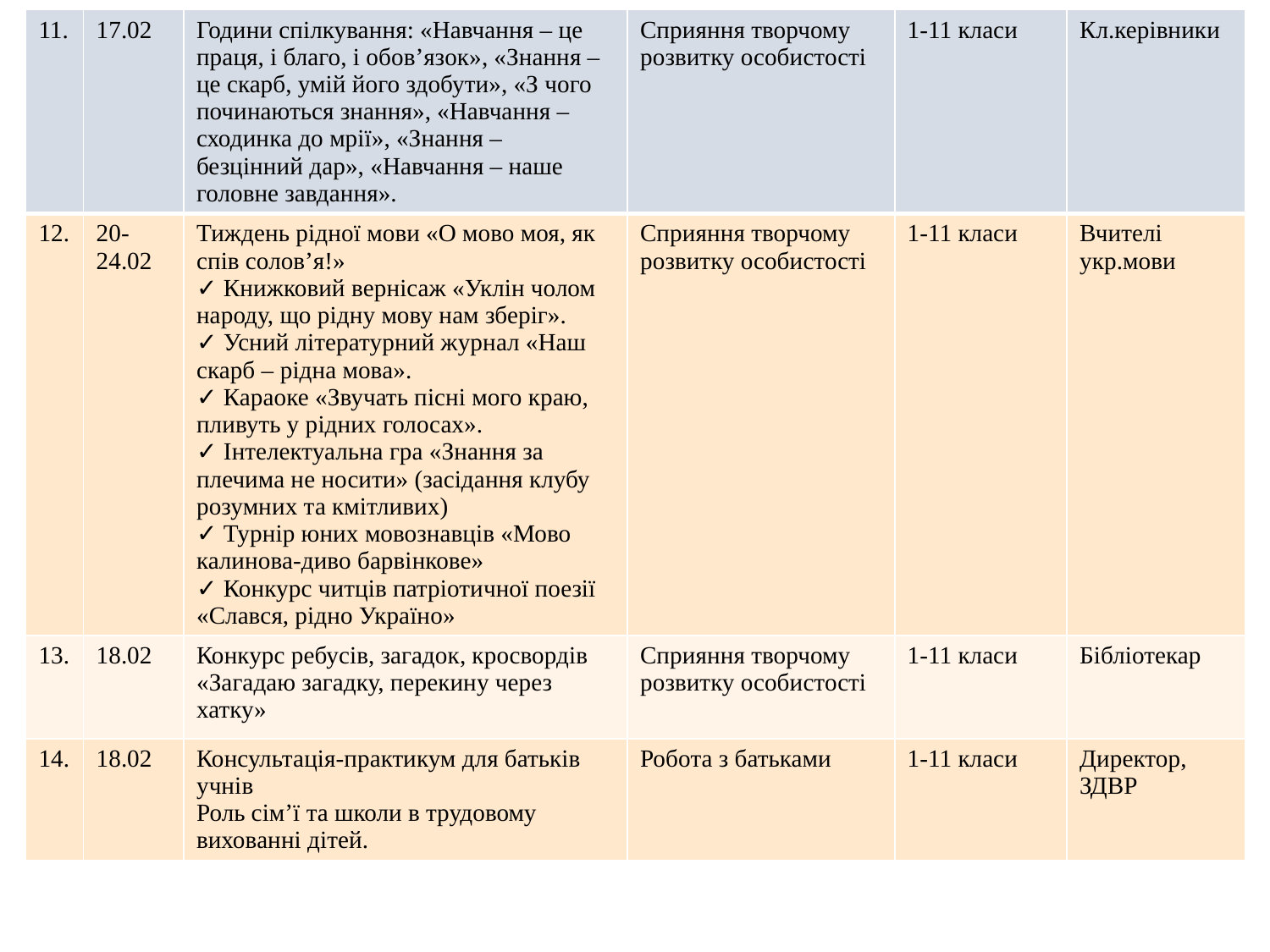

| 11. | 17.02 | Години спілкування: «Навчання – це праця, і благо, і обов’язок», «Знання – це скарб, умій його здобути», «З чого починаються знання», «Навчання – сходинка до мрії», «Знання – безцінний дар», «Навчання – наше головне завдання». | Сприяння творчому розвитку особистості | 1-11 класи | Кл.керівники |
| --- | --- | --- | --- | --- | --- |
| 12. | 20-24.02 | Тиждень рідної мови «О мово моя, як спів солов’я!» ✓ Книжковий вернісаж «Уклін чолом народу, що рідну мову нам зберіг». ✓ Усний літературний журнал «Наш скарб – рідна мова». ✓ Караоке «Звучать пісні мого краю, пливуть у рідних голосах». ✓ Інтелектуальна гра «Знання за плечима не носити» (засідання клубу розумних та кмітливих) ✓ Турнір юних мовознавців «Мово калинова-диво барвінкове» ✓ Конкурс читців патріотичної поезії «Слався, рідно Україно» | Сприяння творчому розвитку особистості | 1-11 класи | Вчителі укр.мови |
| 13. | 18.02 | Конкурс ребусів, загадок, кросвордів «Загадаю загадку, перекину через хатку» | Сприяння творчому розвитку особистості | 1-11 класи | Бібліотекар |
| 14. | 18.02 | Консультація-практикум для батьків учнів Роль сім’ї та школи в трудовому вихованні дітей. | Робота з батьками | 1-11 класи | Директор, ЗДВР |